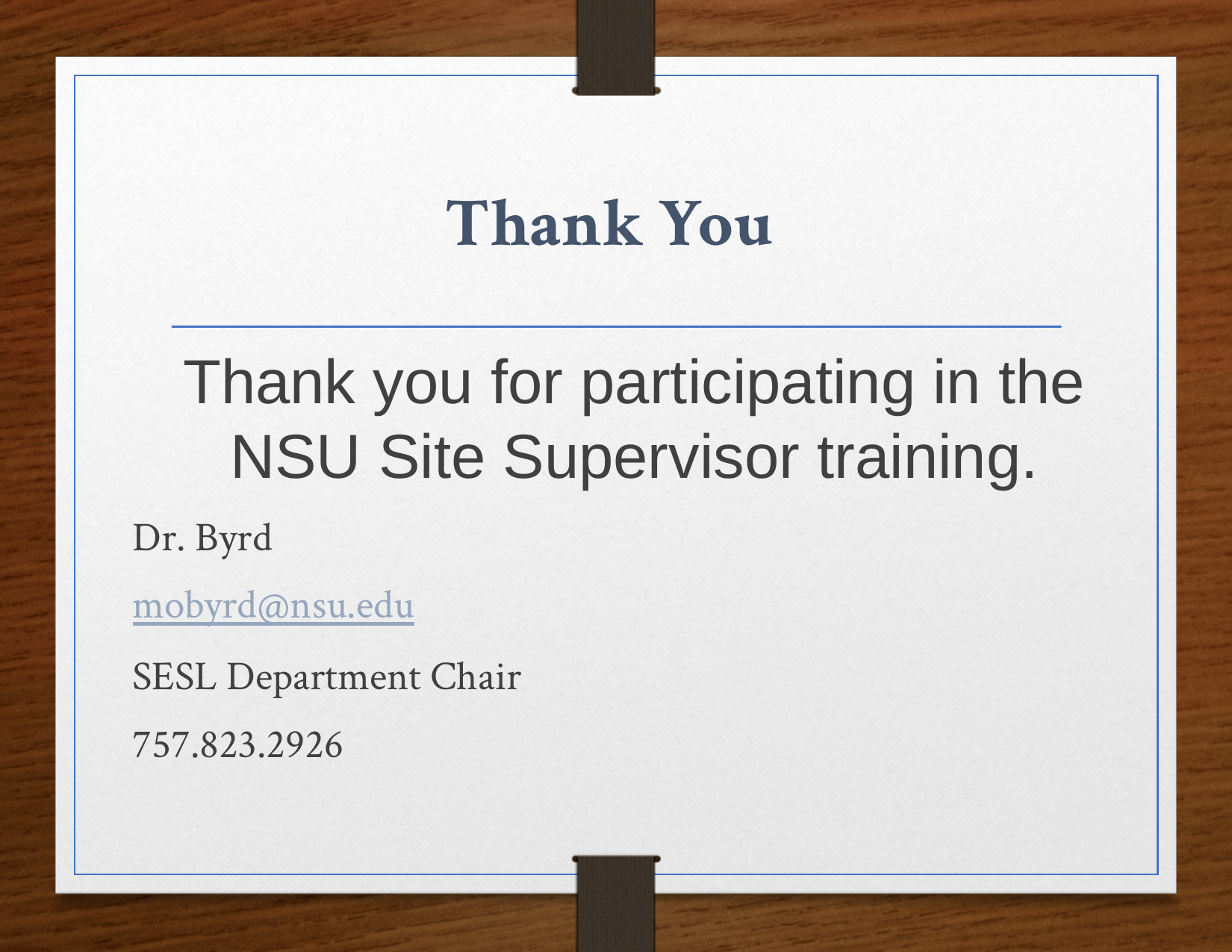

# Thank You
Thank you for participating in the NSU Site Supervisor training.
Dr. Byrd
mobyrd@nsu.edu
SESL Department Chair
757.823.2926